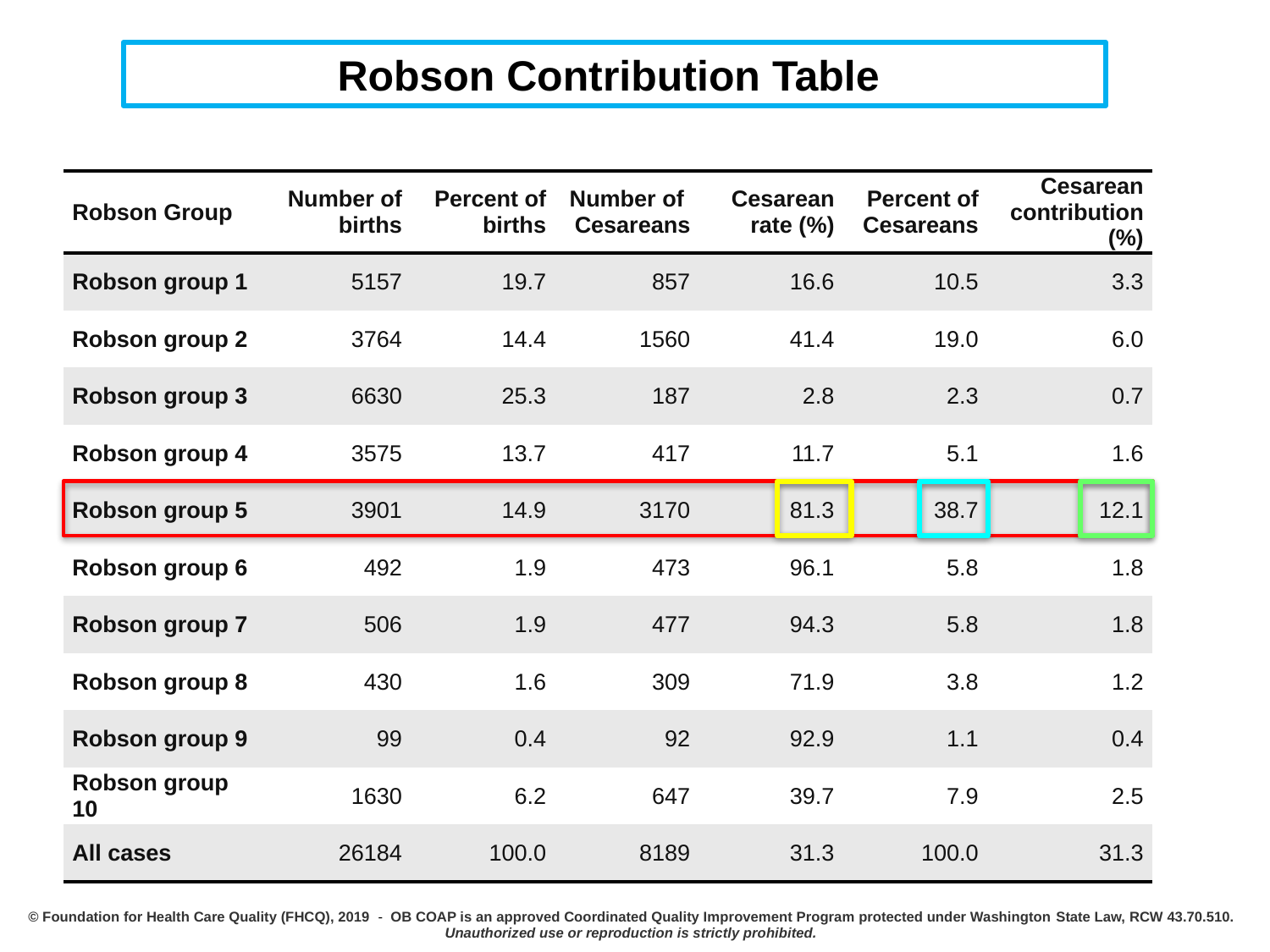

Robson Contribution Table
| Robson Group | Number of births | Percent of births | Number of Cesareans | Cesarean rate (%) | Percent of Cesareans | Cesarean contribution (%) |
| --- | --- | --- | --- | --- | --- | --- |
| Robson group 1 | 5157 | 19.7 | 857 | 16.6 | 10.5 | 3.3 |
| Robson group 2 | 3764 | 14.4 | 1560 | 41.4 | 19.0 | 6.0 |
| Robson group 3 | 6630 | 25.3 | 187 | 2.8 | 2.3 | 0.7 |
| Robson group 4 | 3575 | 13.7 | 417 | 11.7 | 5.1 | 1.6 |
| Robson group 5 | 3901 | 14.9 | 3170 | 81.3 | 38.7 | 12.1 |
| Robson group 6 | 492 | 1.9 | 473 | 96.1 | 5.8 | 1.8 |
| Robson group 7 | 506 | 1.9 | 477 | 94.3 | 5.8 | 1.8 |
| Robson group 8 | 430 | 1.6 | 309 | 71.9 | 3.8 | 1.2 |
| Robson group 9 | 99 | 0.4 | 92 | 92.9 | 1.1 | 0.4 |
| Robson group 10 | 1630 | 6.2 | 647 | 39.7 | 7.9 | 2.5 |
| All cases | 26184 | 100.0 | 8189 | 31.3 | 100.0 | 31.3 |

© Foundation for Health Care Quality (FHCQ), 2019  -  OB COAP is an approved Coordinated Quality Improvement Program protected under Washington State Law, RCW 43.70.510. Unauthorized use or reproduction is strictly prohibited.